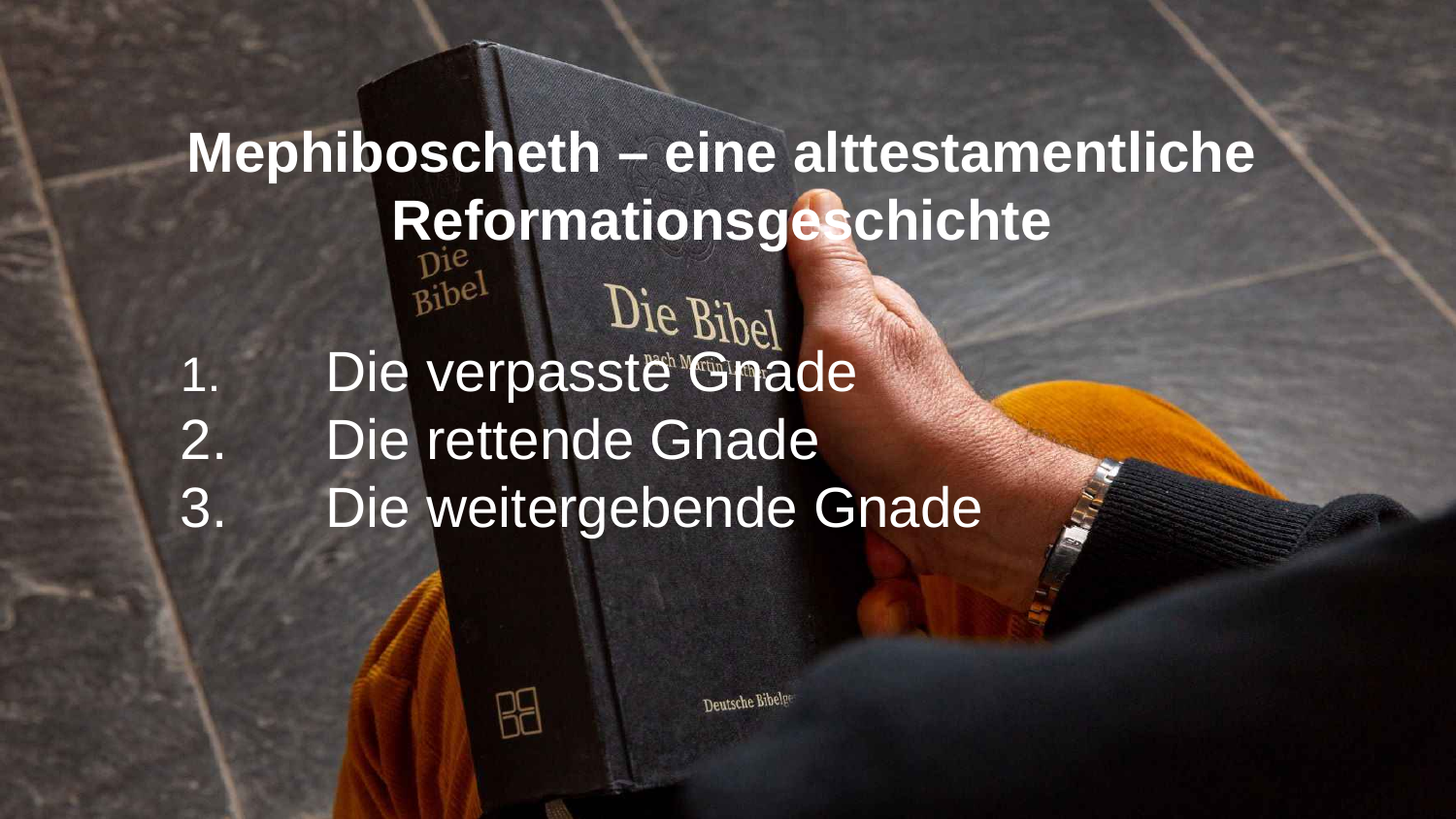

Mephiboscheth – eine alttestamentliche Reformationsgeschichte
1.	Die verpasste Gnade
2.	Die rettende Gnade
3.	Die weitergebende Gnade